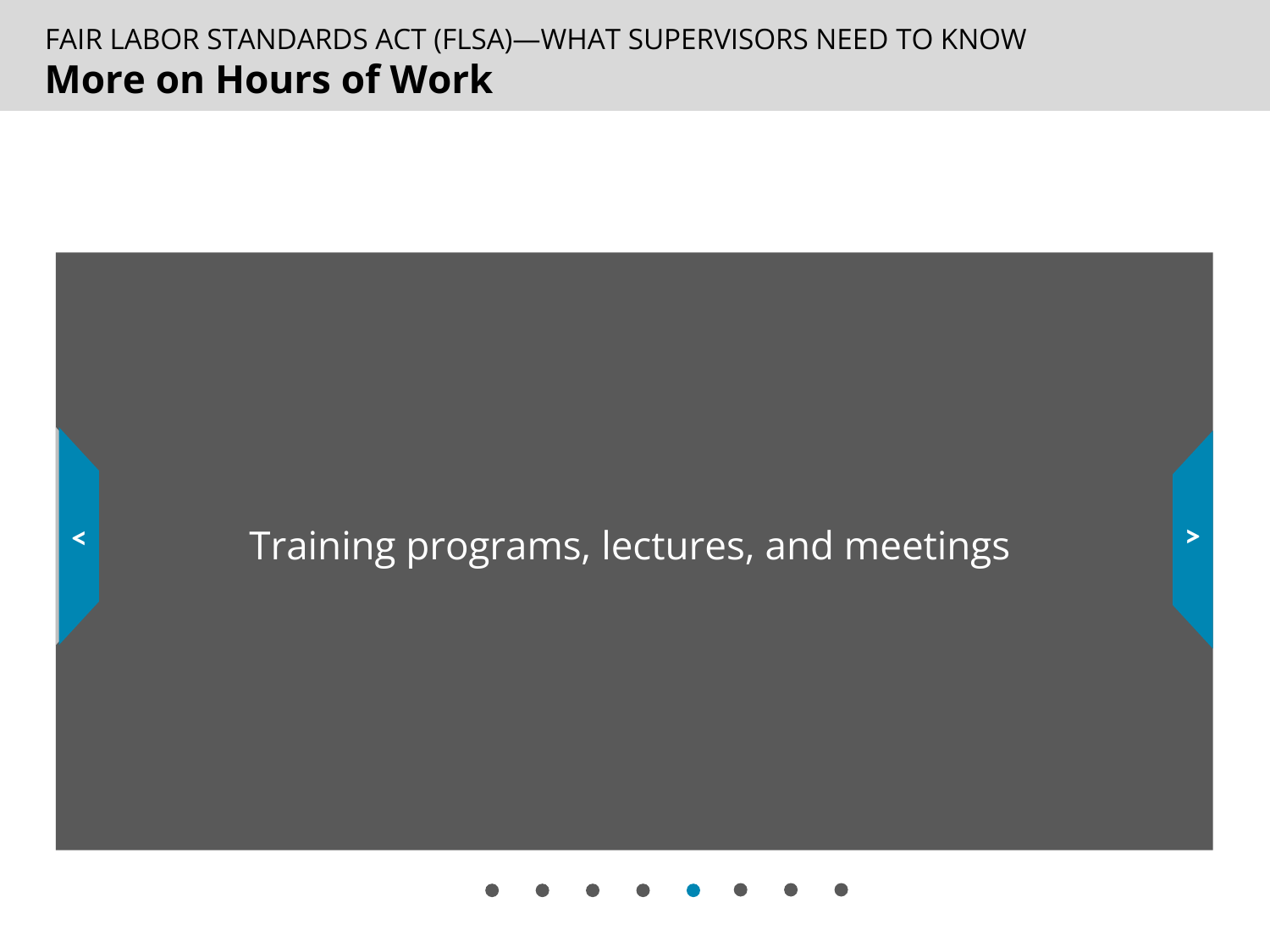

# More on Hours of Work

Training programs, lectures, and meetings